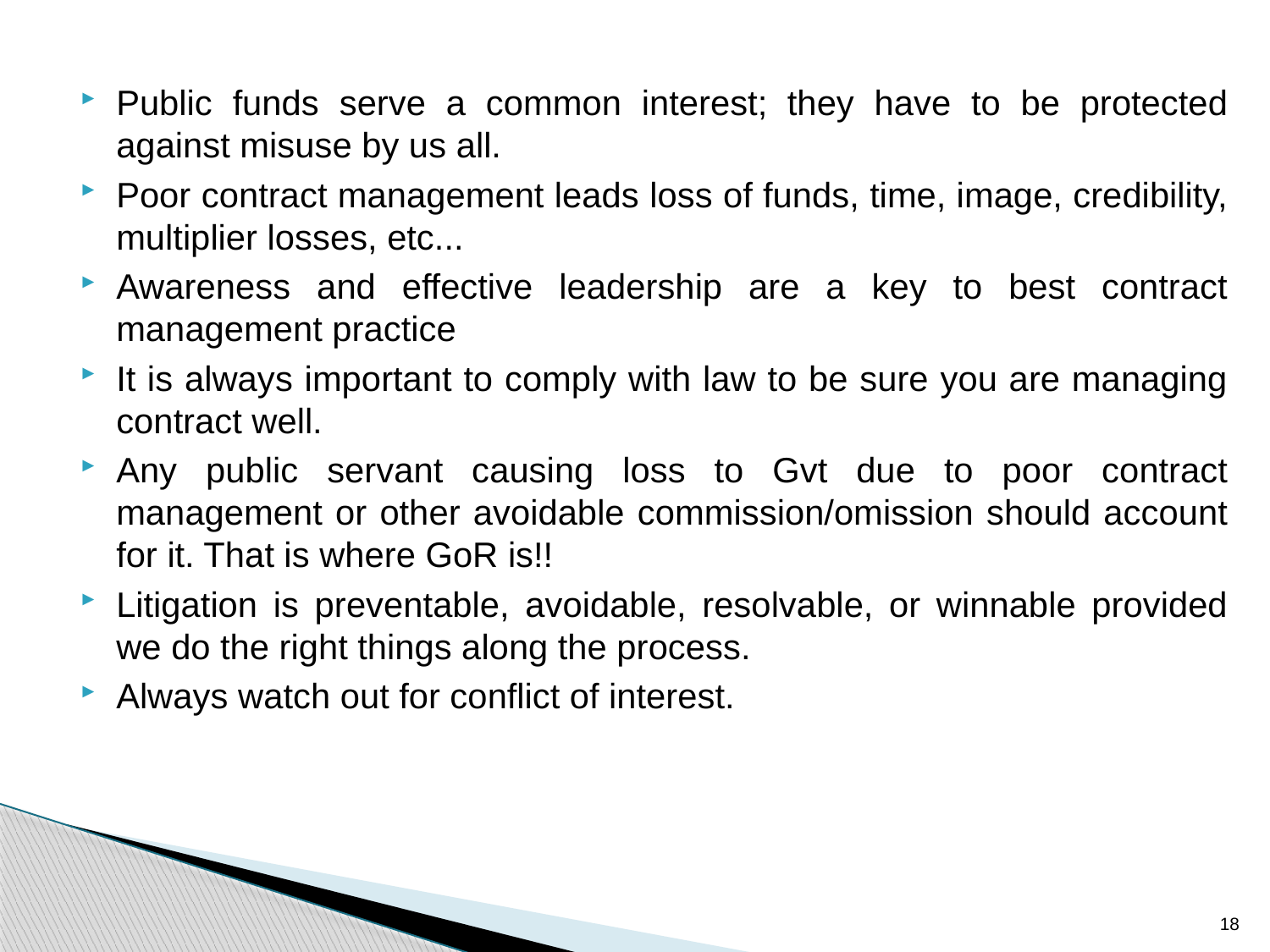

#
Public funds serve a common interest; they have to be protected against misuse by us all.
Poor contract management leads loss of funds, time, image, credibility, multiplier losses, etc...
Awareness and effective leadership are a key to best contract management practice
It is always important to comply with law to be sure you are managing contract well.
Any public servant causing loss to Gvt due to poor contract management or other avoidable commission/omission should account for it. That is where GoR is!!
Litigation is preventable, avoidable, resolvable, or winnable provided we do the right things along the process.
Always watch out for conflict of interest.

18